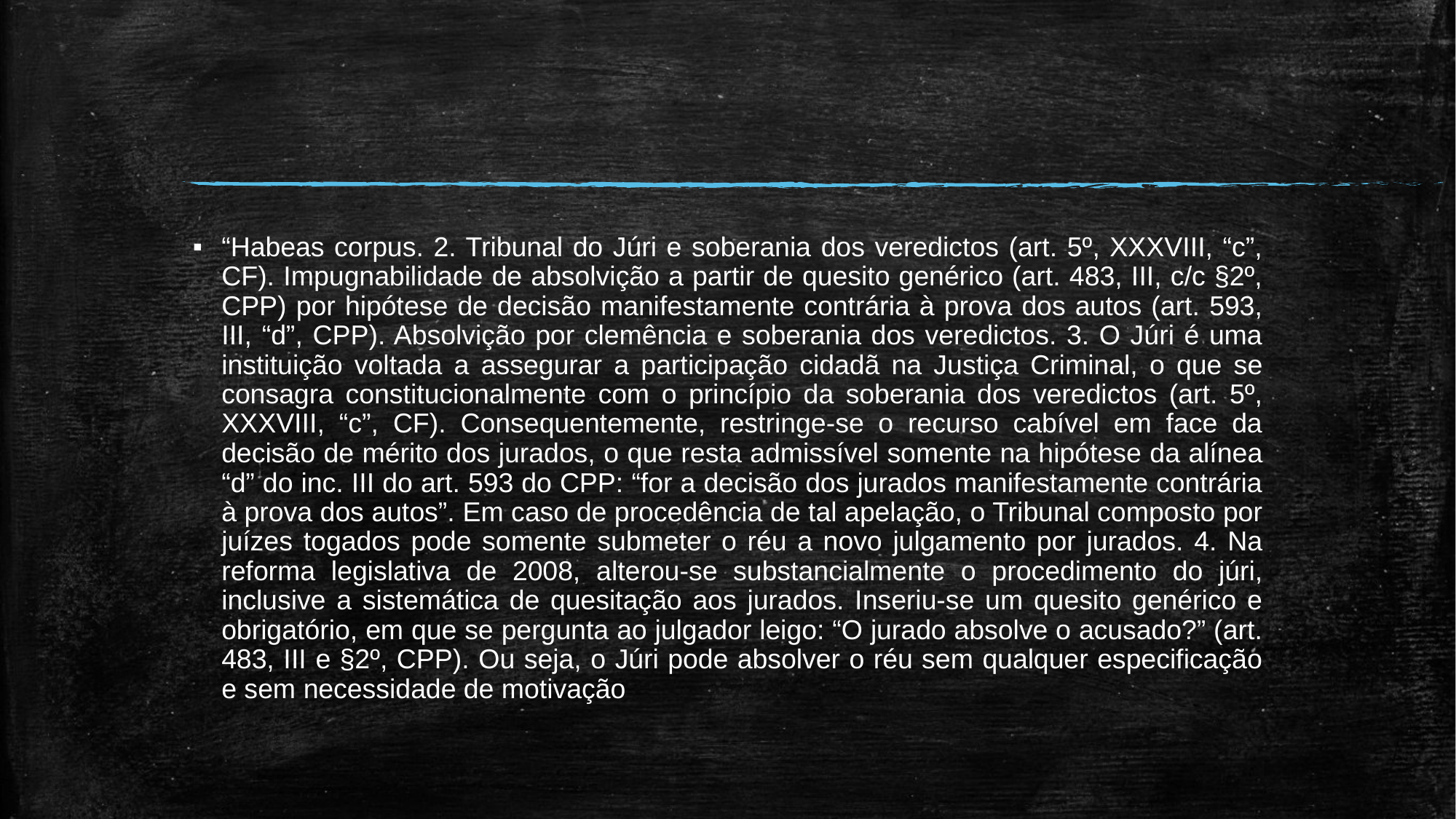

#
“Habeas corpus. 2. Tribunal do Júri e soberania dos veredictos (art. 5º, XXXVIII, “c”, CF). Impugnabilidade de absolvição a partir de quesito genérico (art. 483, III, c/c §2º, CPP) por hipótese de decisão manifestamente contrária à prova dos autos (art. 593, III, “d”, CPP). Absolvição por clemência e soberania dos veredictos. 3. O Júri é uma instituição voltada a assegurar a participação cidadã na Justiça Criminal, o que se consagra constitucionalmente com o princípio da soberania dos veredictos (art. 5º, XXXVIII, “c”, CF). Consequentemente, restringe-se o recurso cabível em face da decisão de mérito dos jurados, o que resta admissível somente na hipótese da alínea “d” do inc. III do art. 593 do CPP: “for a decisão dos jurados manifestamente contrária à prova dos autos”. Em caso de procedência de tal apelação, o Tribunal composto por juízes togados pode somente submeter o réu a novo julgamento por jurados. 4. Na reforma legislativa de 2008, alterou-se substancialmente o procedimento do júri, inclusive a sistemática de quesitação aos jurados. Inseriu-se um quesito genérico e obrigatório, em que se pergunta ao julgador leigo: “O jurado absolve o acusado?” (art. 483, III e §2º, CPP). Ou seja, o Júri pode absolver o réu sem qualquer especificação e sem necessidade de motivação